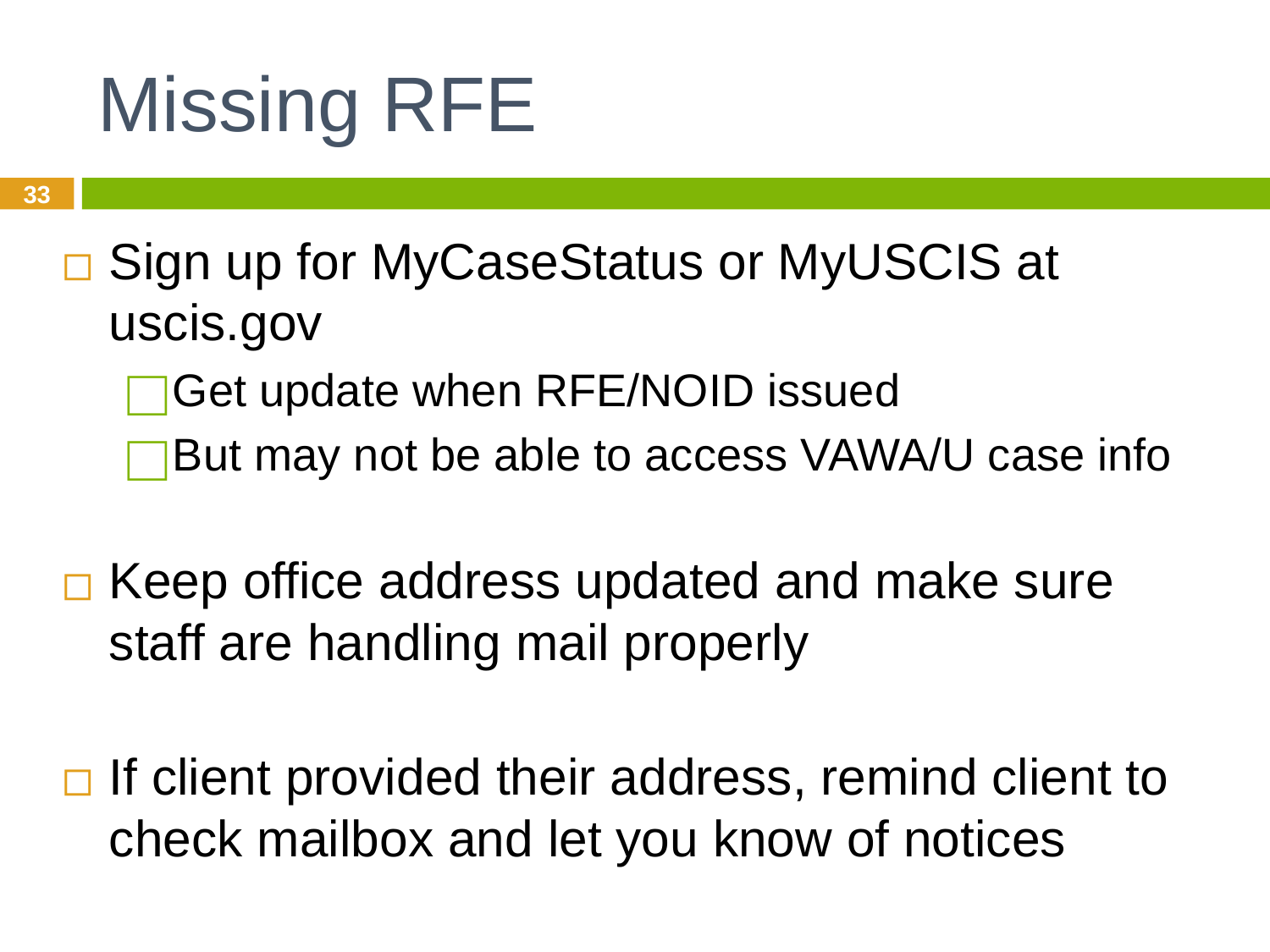

# Missing RFE
33
Sign up for MyCaseStatus or MyUSCIS at uscis.gov
Get update when RFE/NOID issued
But may not be able to access VAWA/U case info
Keep office address updated and make sure staff are handling mail properly
If client provided their address, remind client to check mailbox and let you know of notices